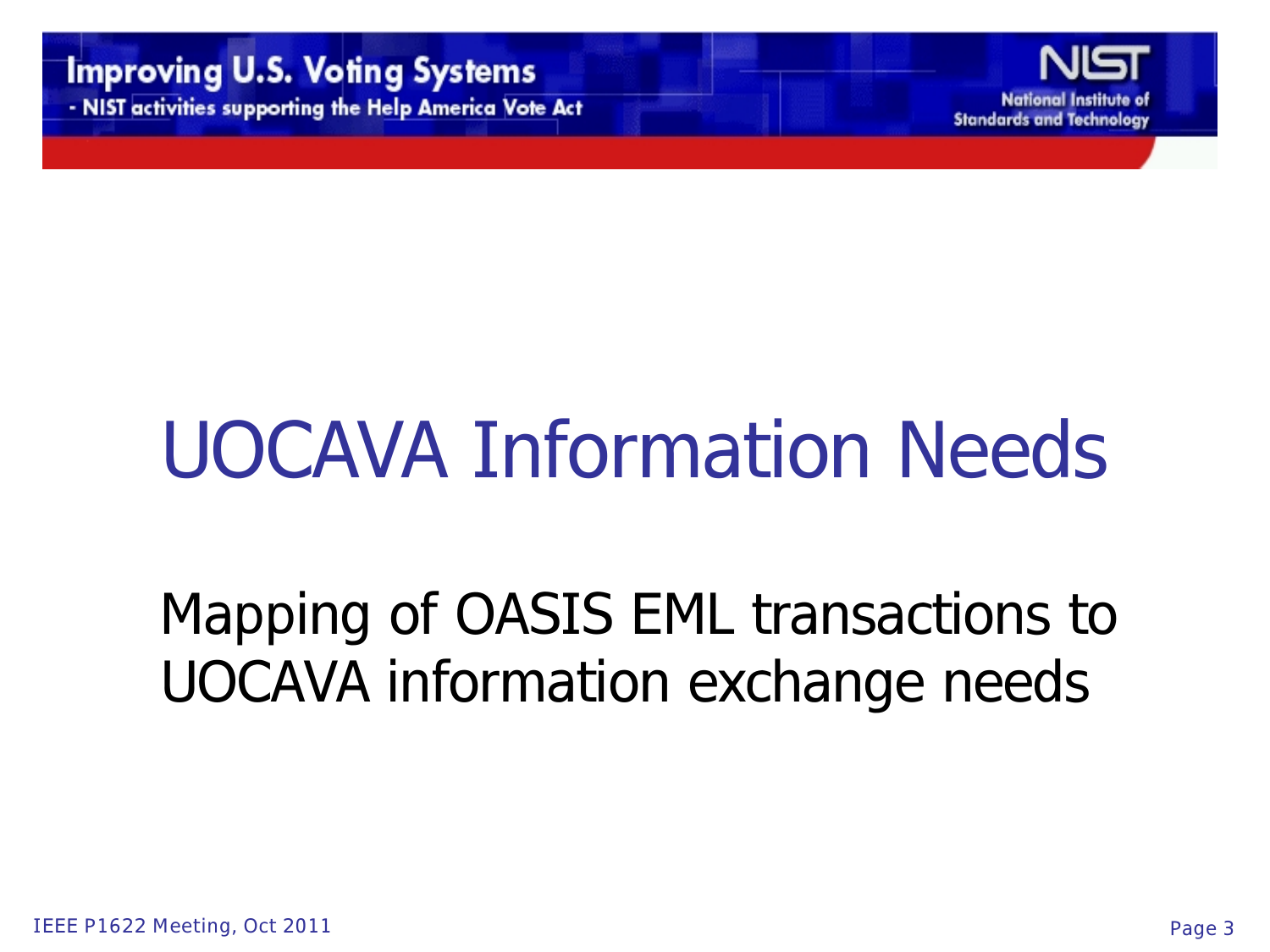

# UOCAVA Information Needs
Mapping of OASIS EML transactions to UOCAVA information exchange needs
Page 3